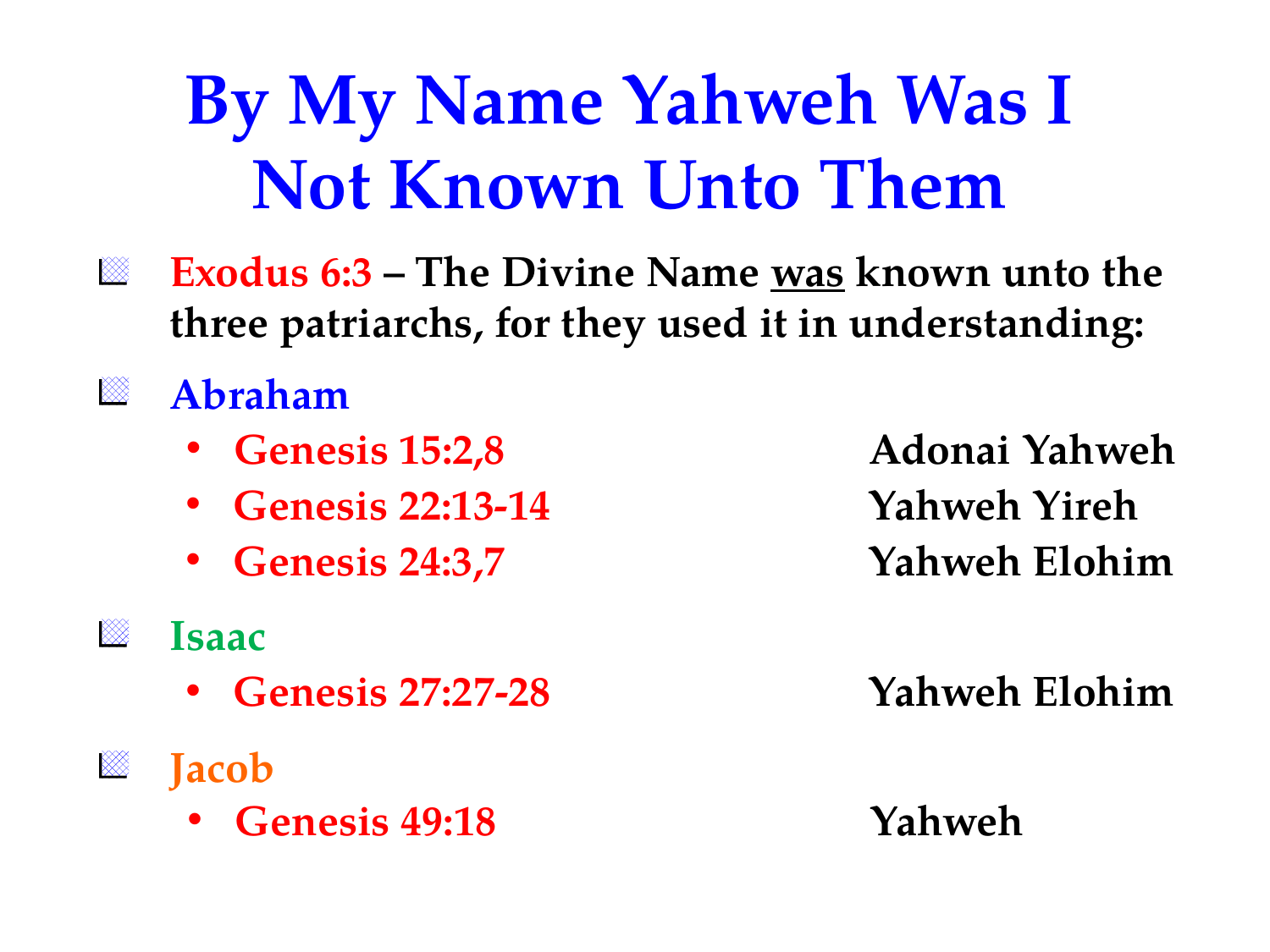

By My Name Yahweh Was I
Not Known Unto Them
Exodus 6:3 – The Divine Name was known unto the three patriarchs, for they used it in understanding:

Abraham

Genesis 15:2,8			Adonai Yahweh
Genesis 22:13-14			Yahweh Yireh
Genesis 24:3,7			Yahweh Elohim
Isaac

Genesis 27:27-28			Yahweh Elohim
Jacob

Genesis 49:18			Yahweh